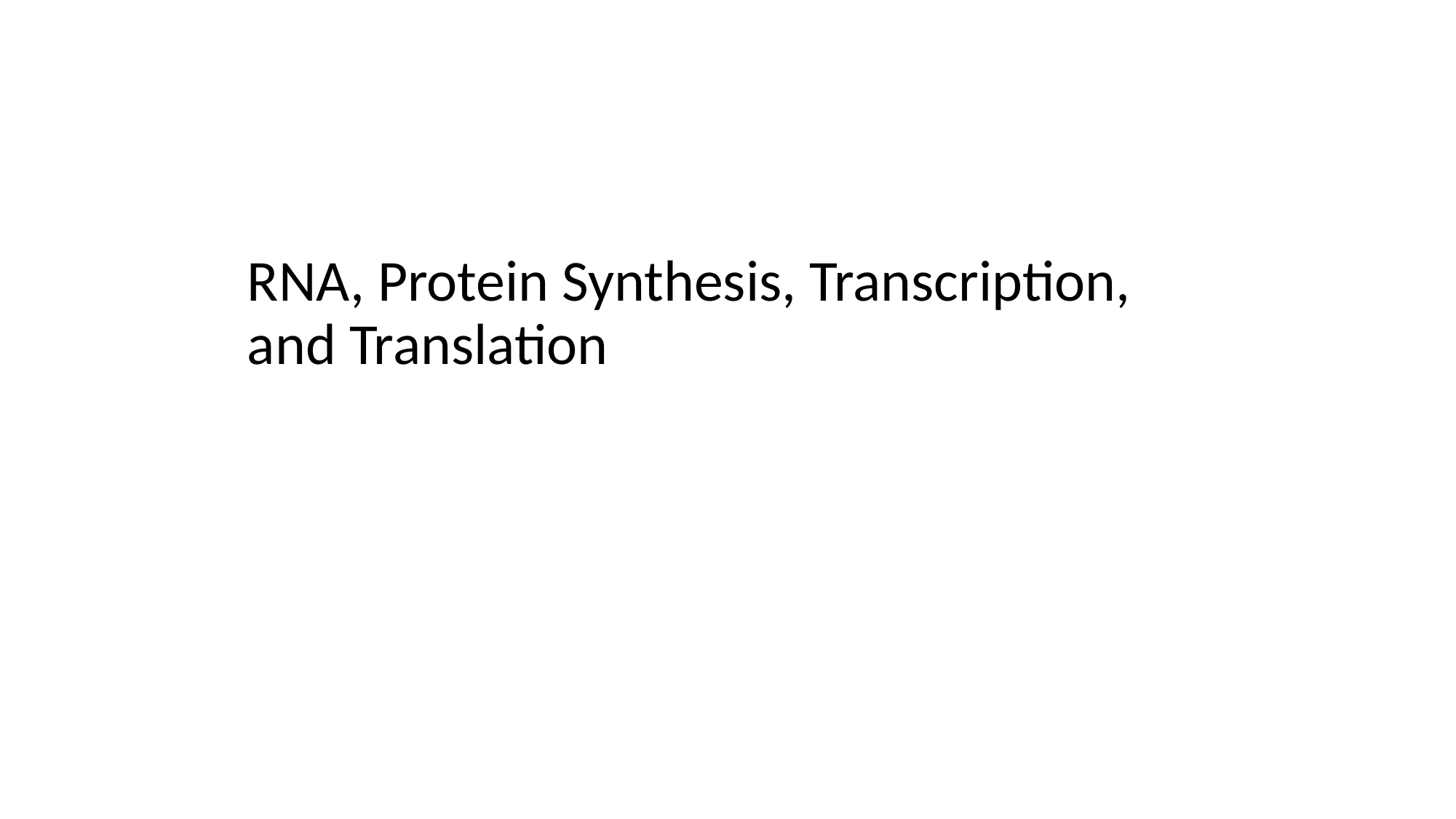

# RNA, Protein Synthesis, Transcription, and Translation